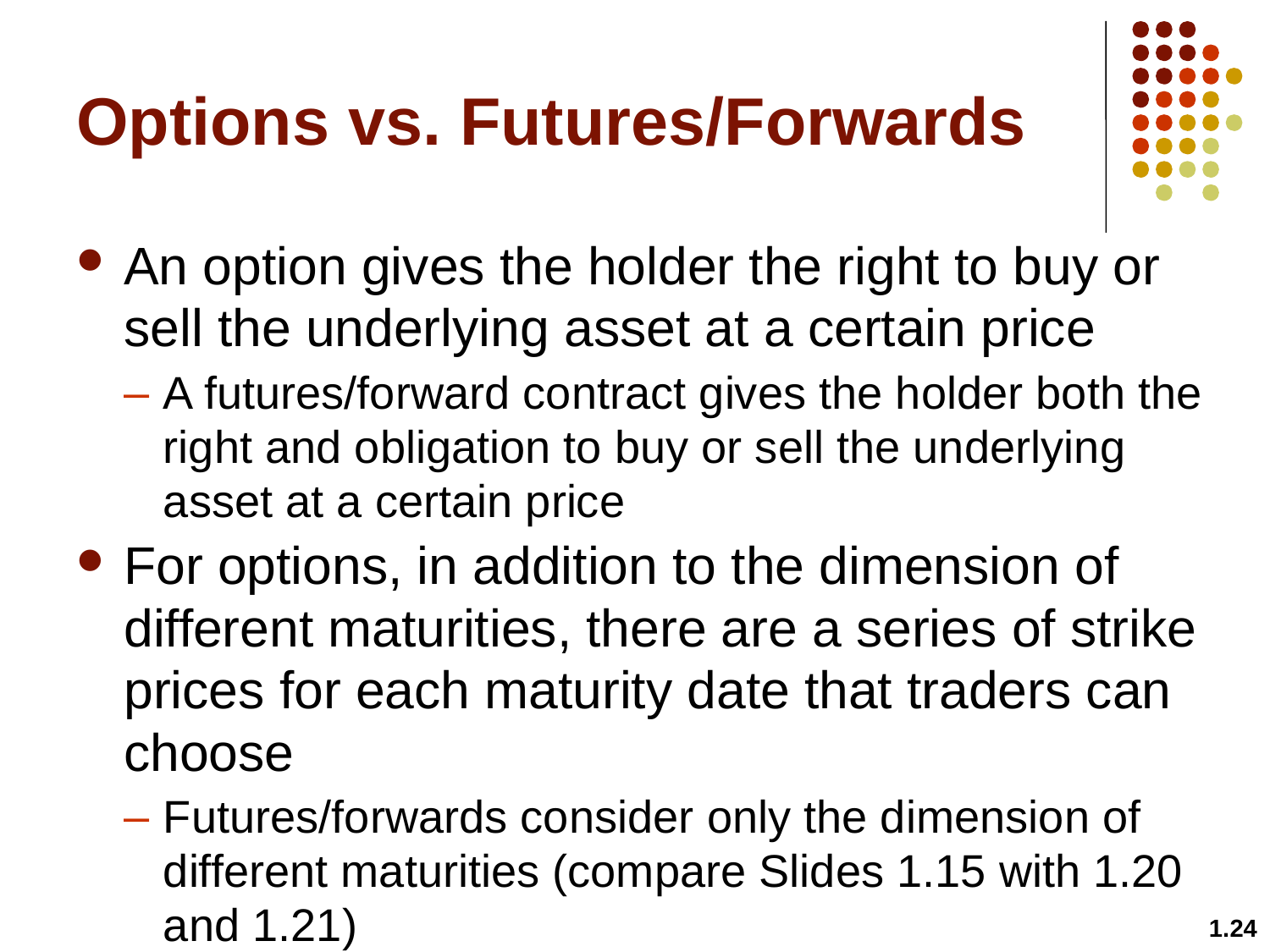

# Options vs. Futures/Forwards
An option gives the holder the right to buy or sell the underlying asset at a certain price
A futures/forward contract gives the holder both the right and obligation to buy or sell the underlying asset at a certain price
For options, in addition to the dimension of different maturities, there are a series of strike prices for each maturity date that traders can choose
Futures/forwards consider only the dimension of different maturities (compare Slides 1.15 with 1.20 and 1.21)
1.24